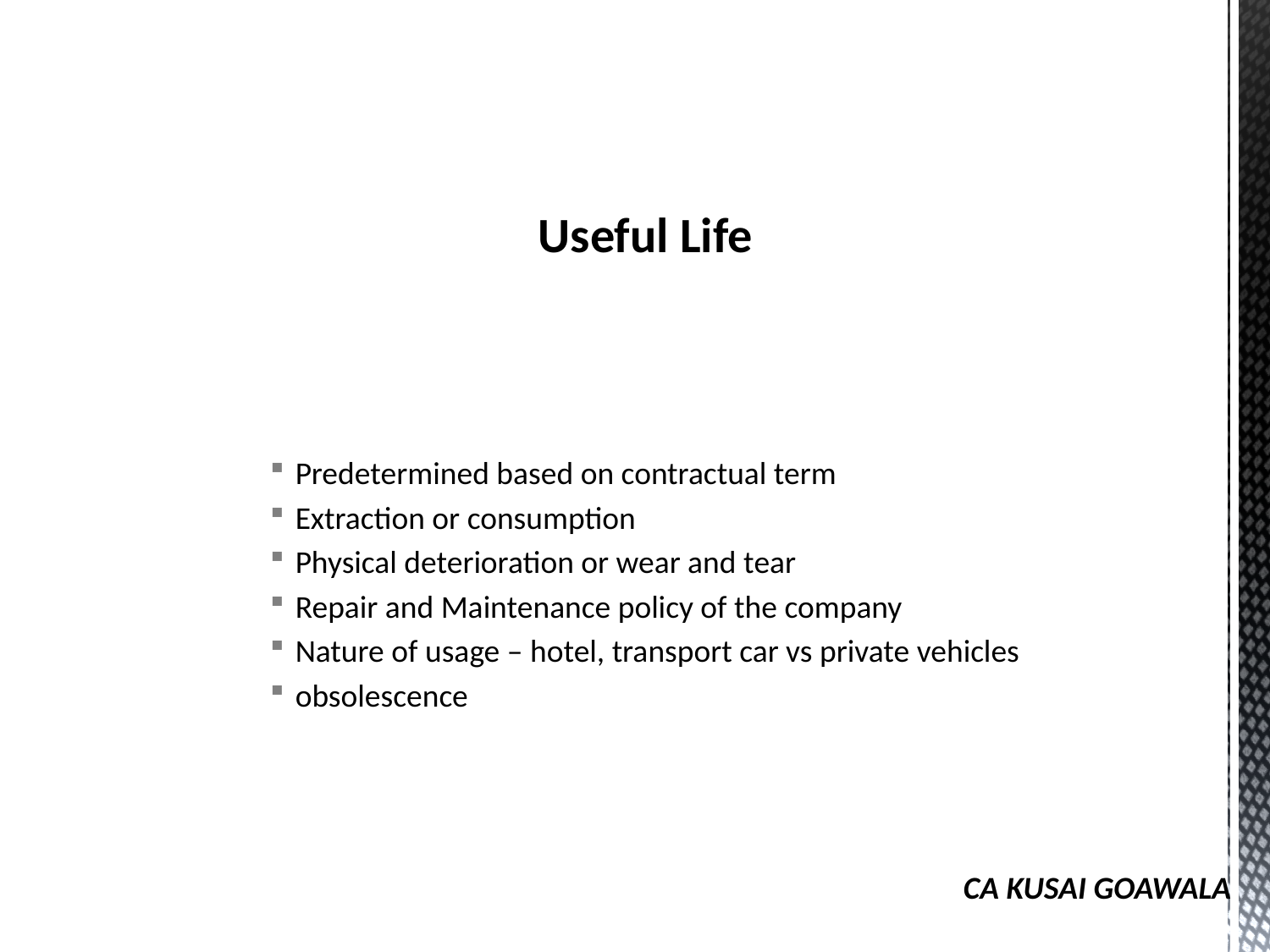

# Useful Life
Predetermined based on contractual term
Extraction or consumption
Physical deterioration or wear and tear
Repair and Maintenance policy of the company
Nature of usage – hotel, transport car vs private vehicles
obsolescence
CA KUSAI GOAWALA